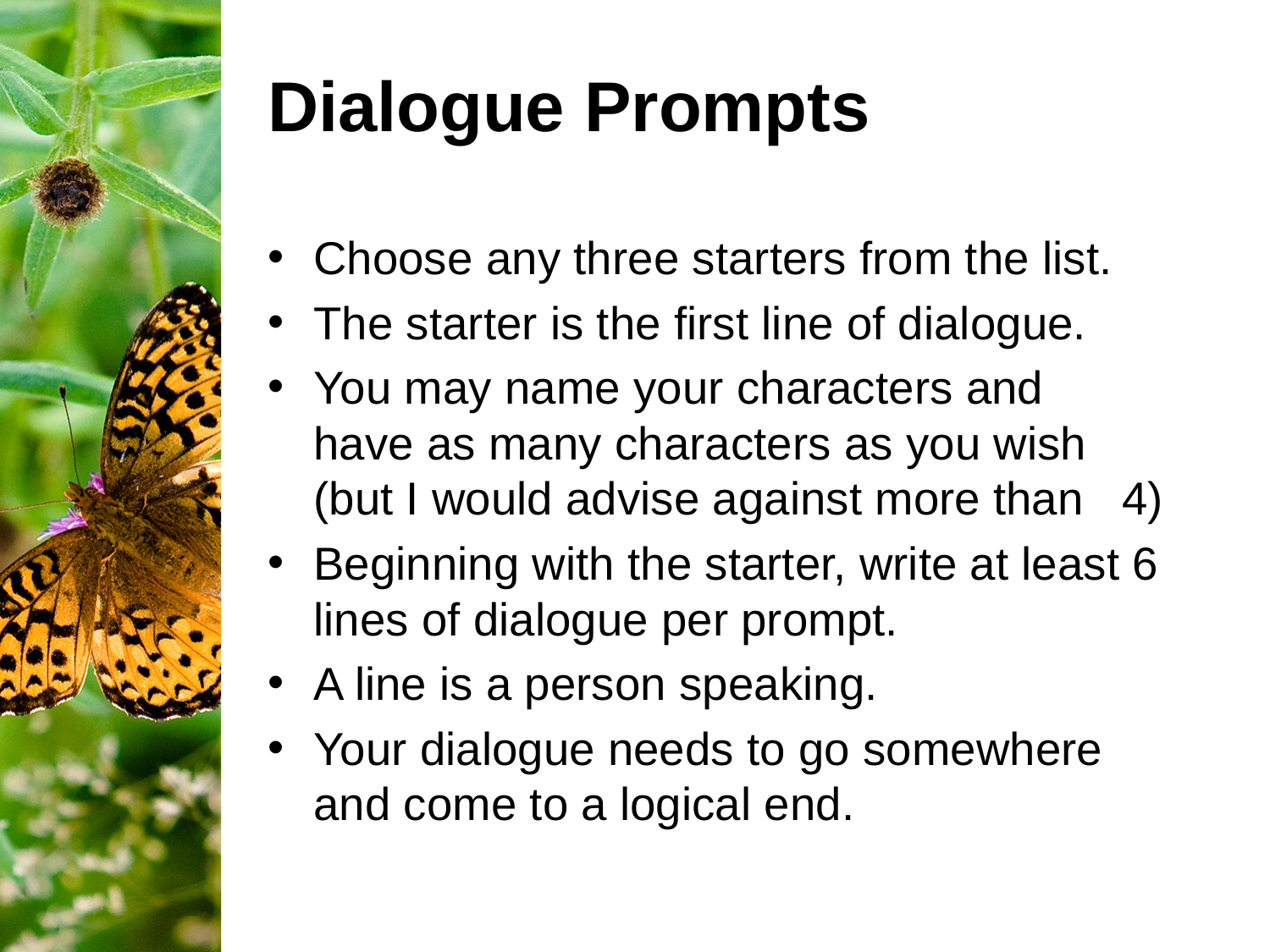

# Dialogue Prompts
Choose any three starters from the list.
The starter is the first line of dialogue.
You may name your characters and       have as many characters as you wish     (but I would advise against more than   4)
Beginning with the starter, write at least 6 lines of dialogue per prompt.
A line is a person speaking.
Your dialogue needs to go somewhere and come to a logical end.